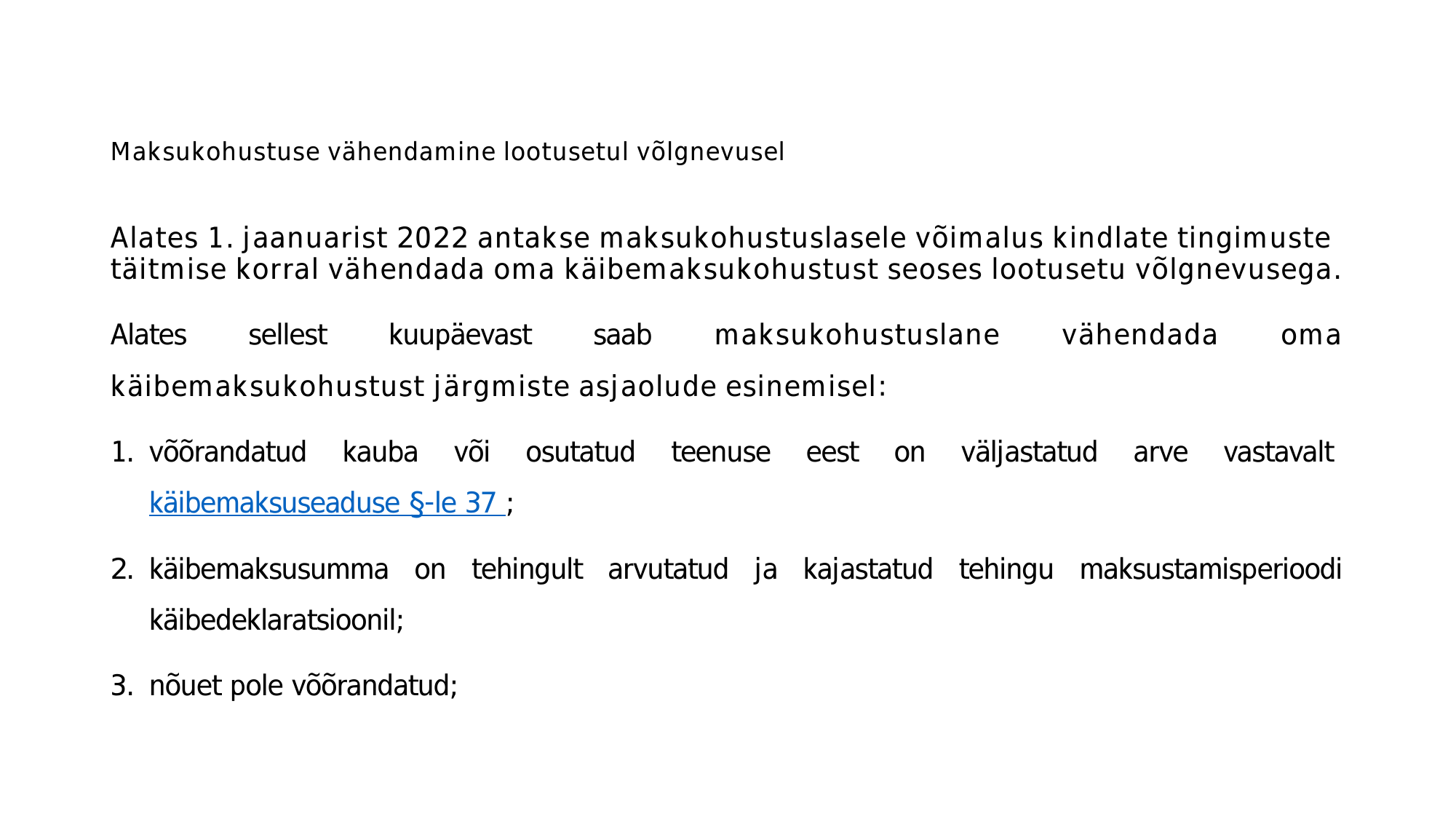

# Maksukohustuse vähendamine lootusetul võlgnevusel
Alates 1. jaanuarist 2022 antakse maksukohustuslasele võimalus kindlate tingimuste täitmise korral vähendada oma käibemaksukohustust seoses lootusetu võlgnevusega.
Alates sellest kuupäevast saab maksukohustuslane vähendada oma käibemaksukohustust järgmiste asjaolude esinemisel:
võõrandatud kauba või osutatud teenuse eest on väljastatud arve vastavalt käibemaksuseaduse §-le 37 ;
käibemaksusumma on tehingult arvutatud ja kajastatud tehingu maksustamisperioodi käibedeklaratsioonil;
nõuet pole võõrandatud;